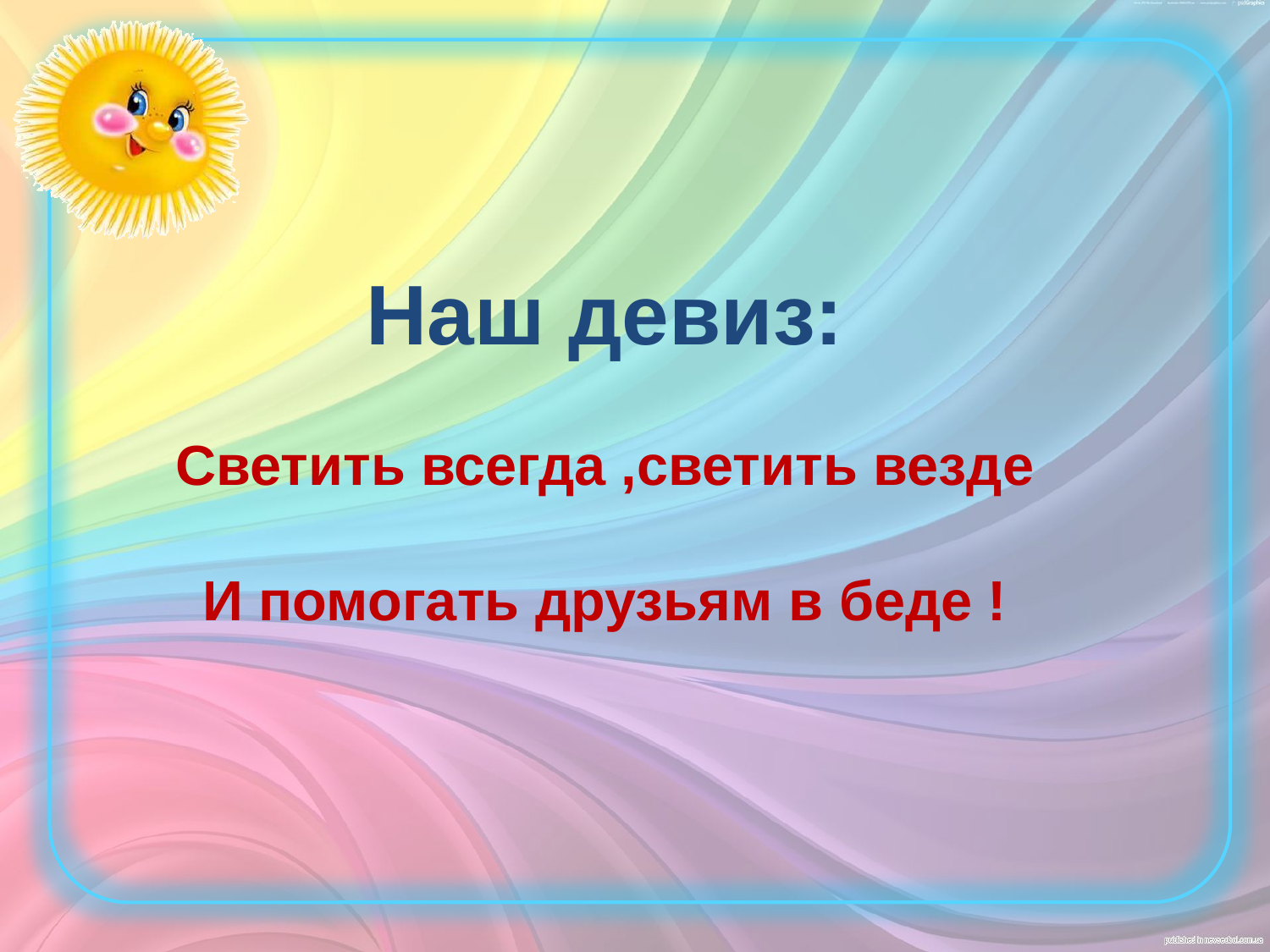

# Наш девиз: Светить всегда ,светить везде И помогать друзьям в беде !